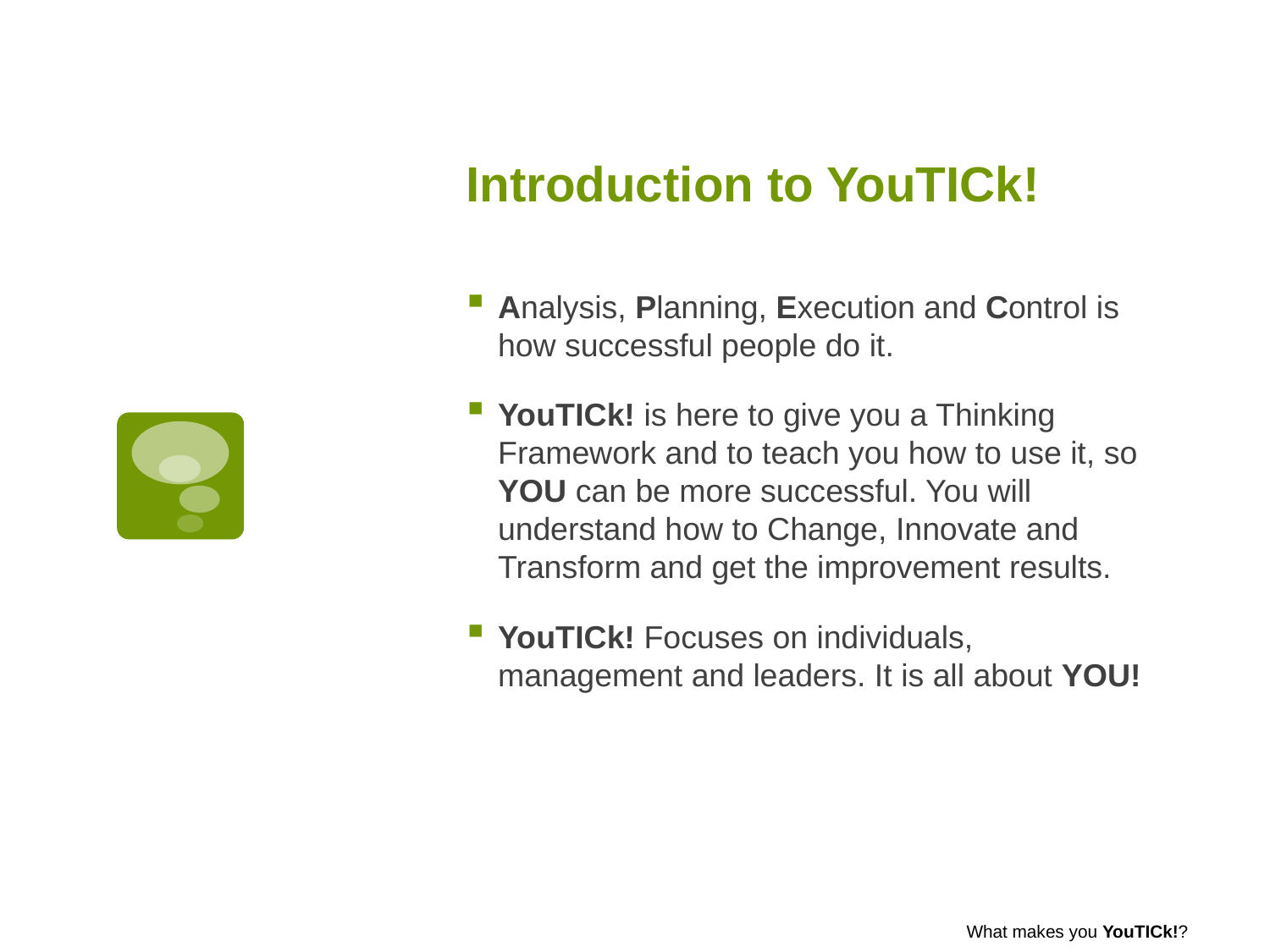

# Introduction to YouTICk!
Analysis, Planning, Execution and Control is how successful people do it.
YouTICk! is here to give you a Thinking Framework and to teach you how to use it, so YOU can be more successful. You will understand how to Change, Innovate and Transform and get the improvement results.
YouTICk! Focuses on individuals, management and leaders. It is all about YOU!

What makes you YouTICk!?